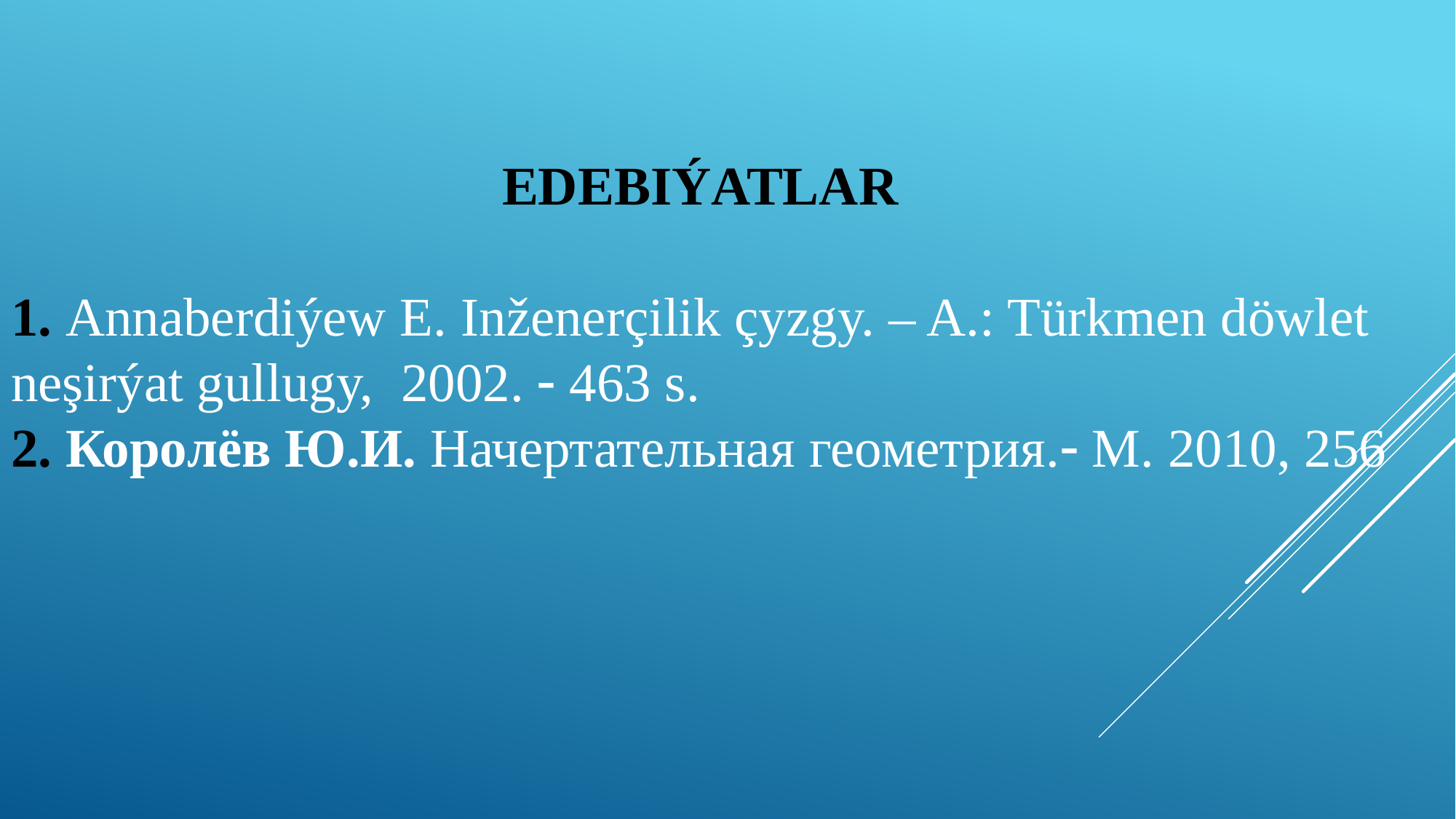

# EDEBIÝATLAR 1. Annaberdiýew E. Inženerçilik çyzgy. – A.: Türkmen döwlet neşirýat gullugy,  2002. − 463 s. 2. Королёв Ю.И. Начертательная геометрия.− М. 2010, 256